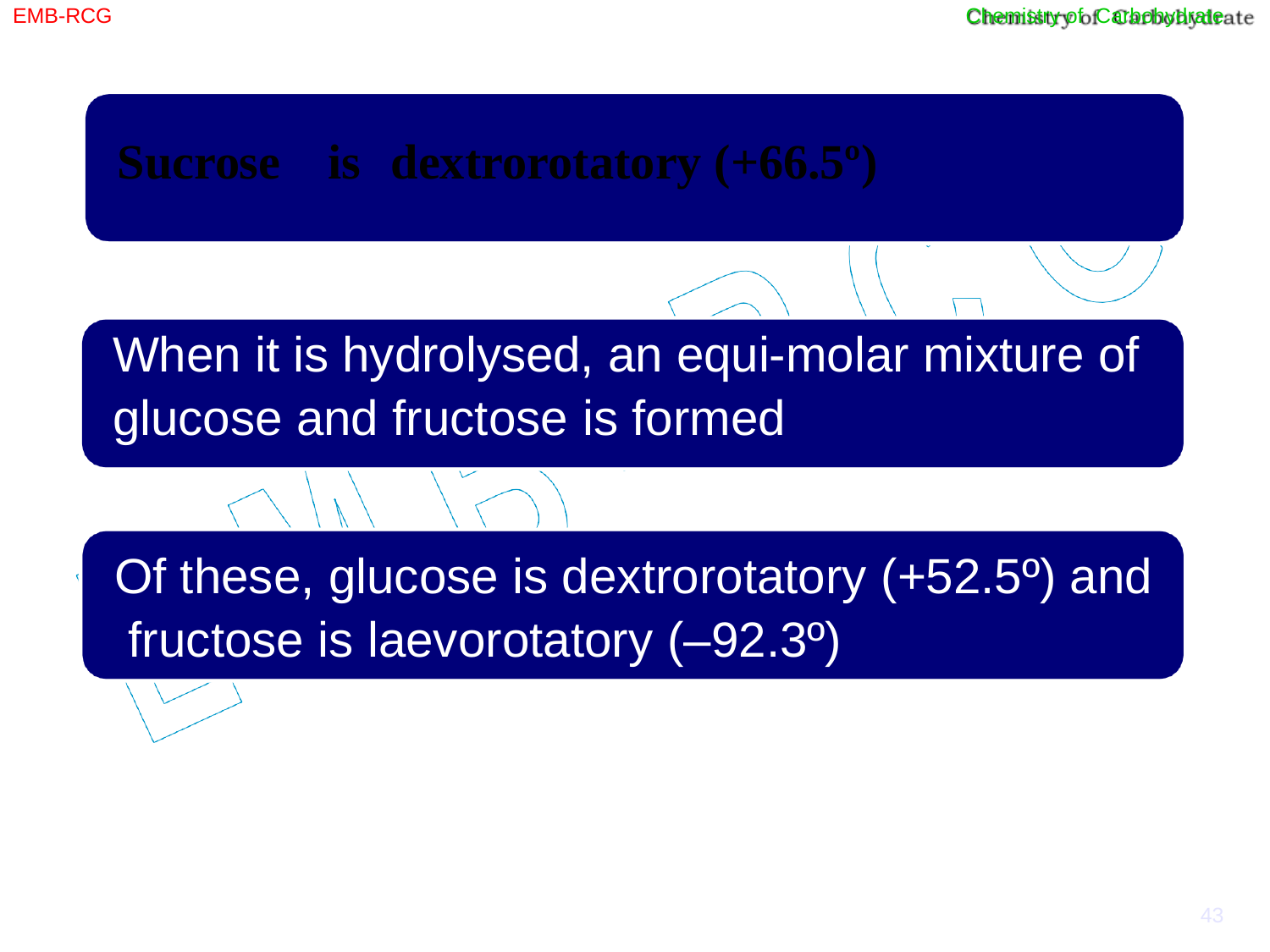

EMB-RCG

Chemistry of Carbohydrate

# Sucrose	is	dextrorotatory (+66.5º)
When it is hydrolysed, an equi-molar mixture of  glucose and fructose is formed

Of these, glucose is dextrorotatory (+52.5º) and  fructose is laevorotatory (–92.3º)
43